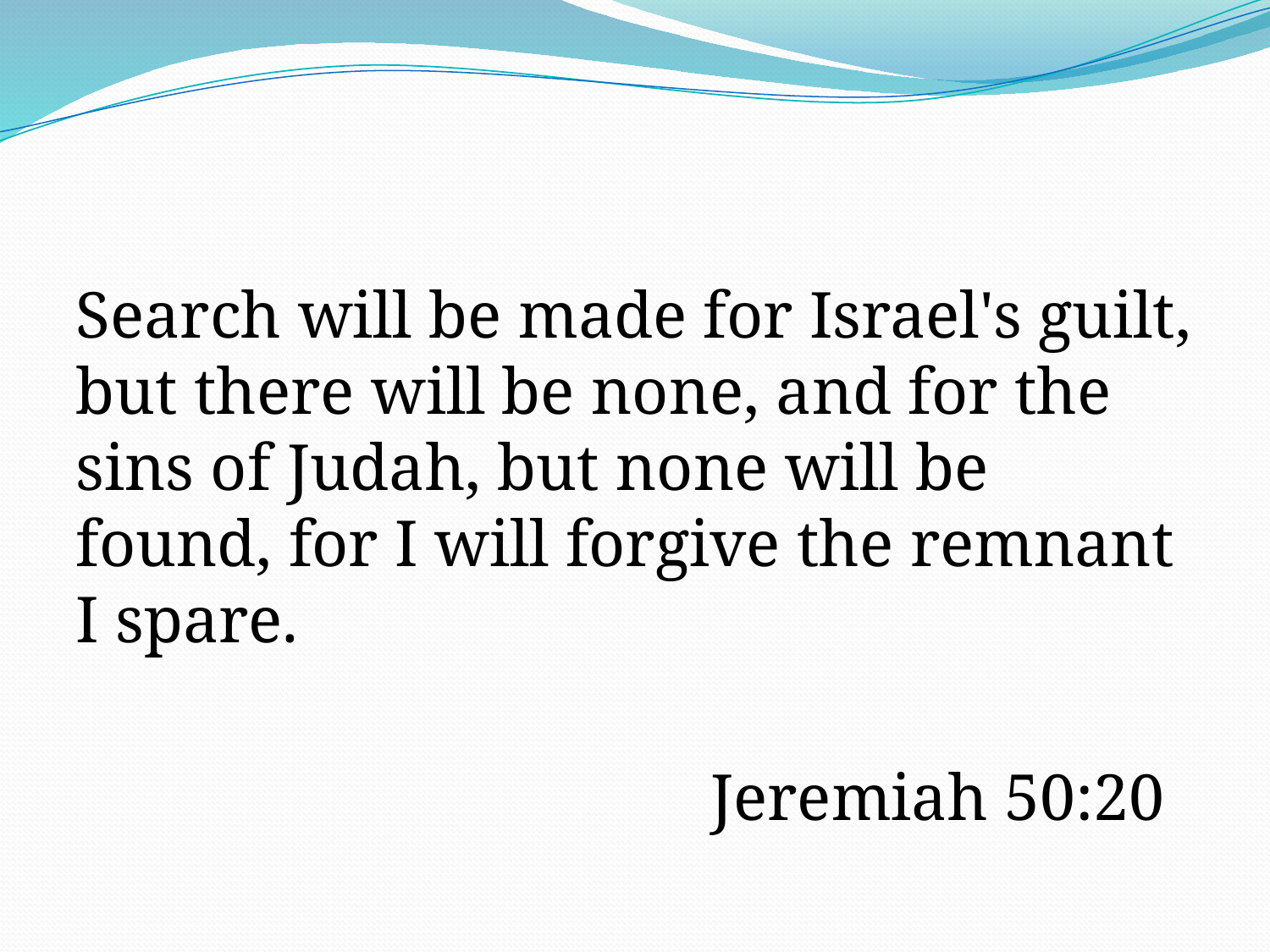

#
Search will be made for Israel's guilt, but there will be none, and for the sins of Judah, but none will be found, for I will forgive the remnant I spare.

					Jeremiah 50:20